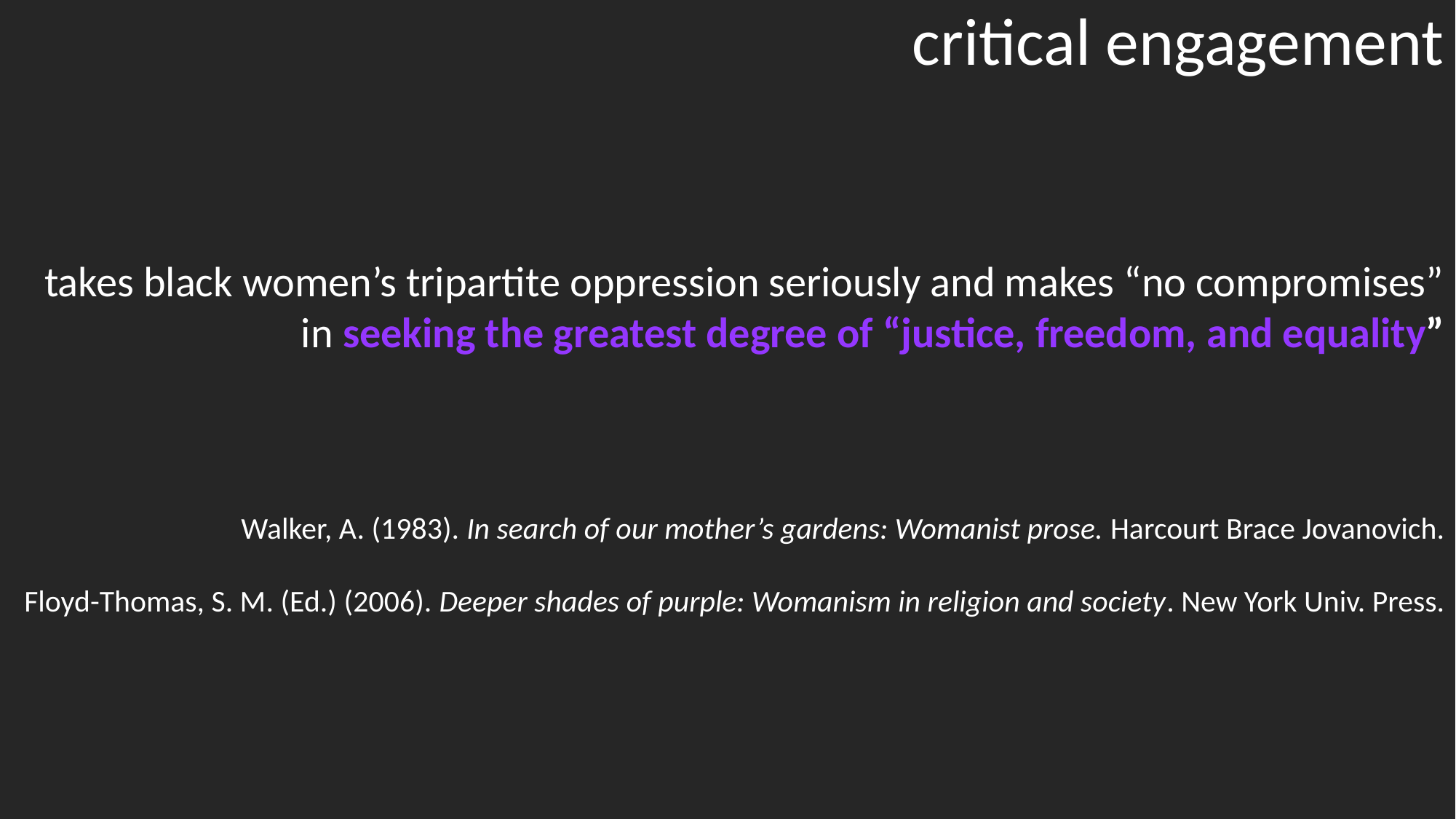

critical engagement

takes black women’s tripartite oppression seriously and makes “no compromises” in seeking the greatest degree of “justice, freedom, and equality”

Walker, A. (1983). In search of our mother’s gardens: Womanist prose. Harcourt Brace Jovanovich.

Floyd-Thomas, S. M. (Ed.) (2006). Deeper shades of purple: Womanism in religion and society. New York Univ. Press.